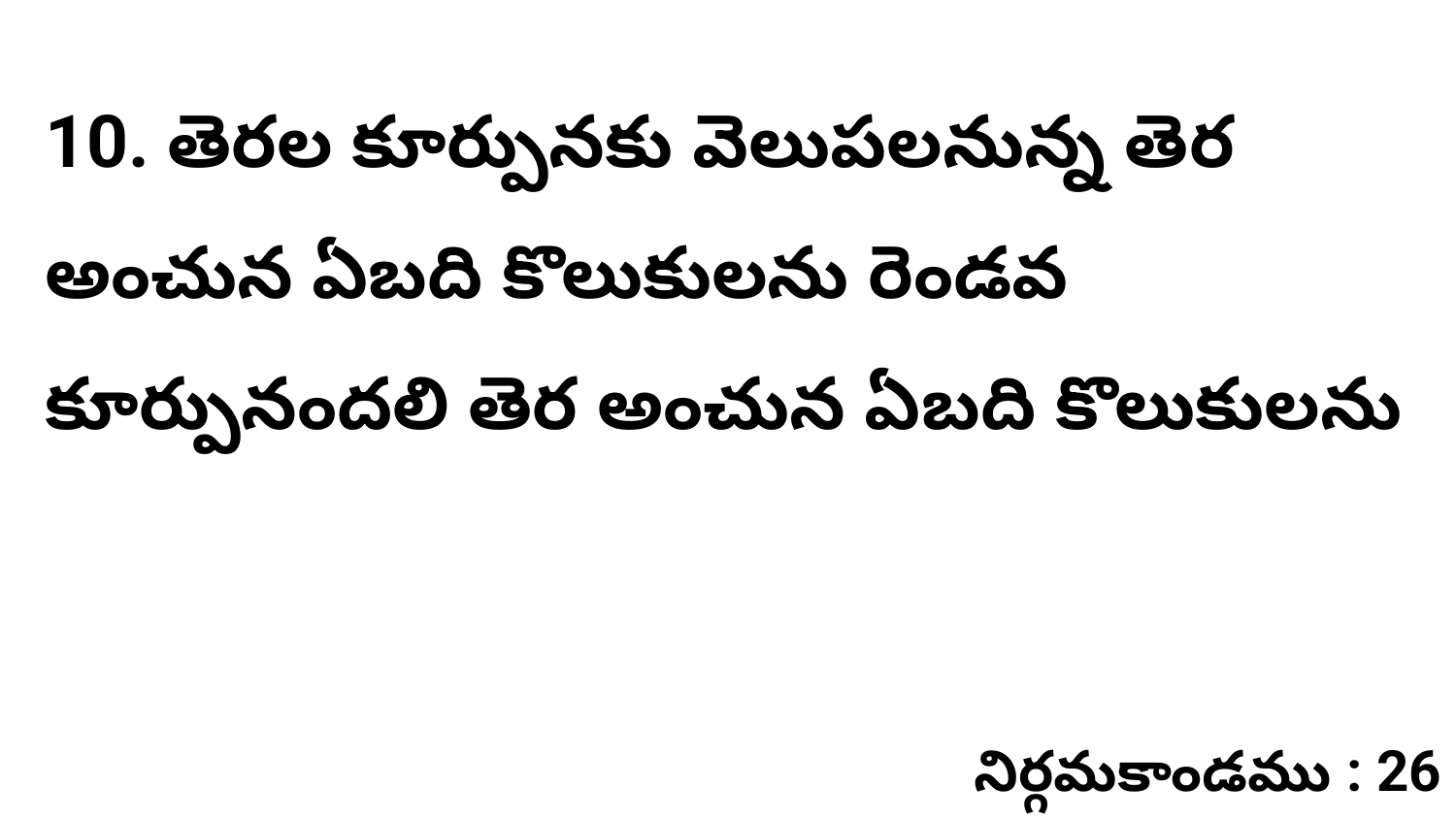

10. తెరల కూర్పునకు వెలుపలనున్న తెర అంచున ఏబది కొలుకులను రెండవ కూర్పునందలి తెర అంచున ఏబది కొలుకులను
నిర్గమకాండము : 26